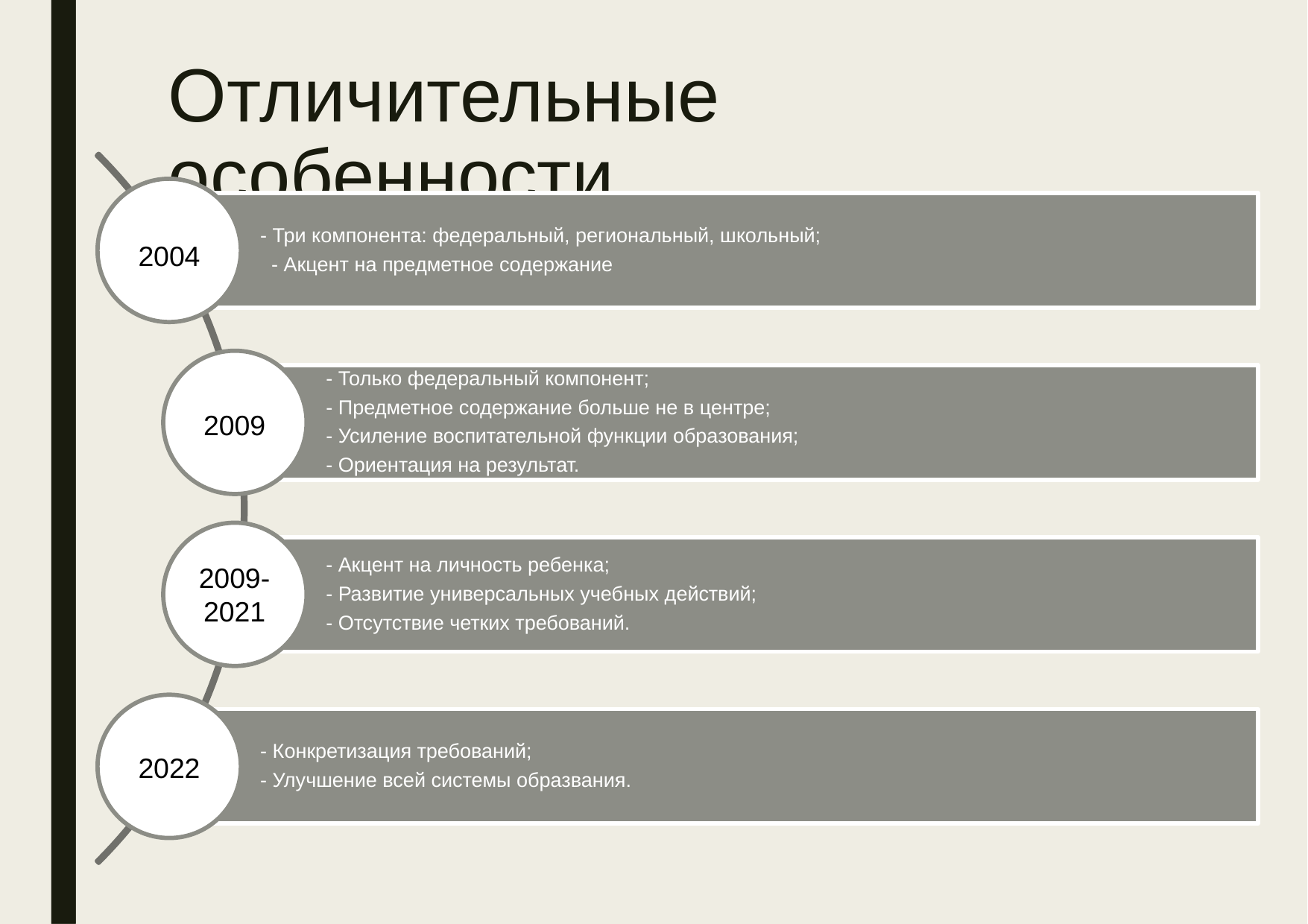

# Отличительные особенности
- Три компонента: федеральный, региональный, школьный;
  - Акцент на предметное содержание
- Только федеральный компонент;
- Предметное содержание больше не в центре;
- Усиление воспитательной функции образования;
- Ориентация на результат.
- Акцент на личность ребенка;
- Развитие универсальных учебных действий;
- Отсутствие четких требований.
- Конкретизация требований;
- Улучшение всей системы образвания.
2004
2009
2009-2021
2022